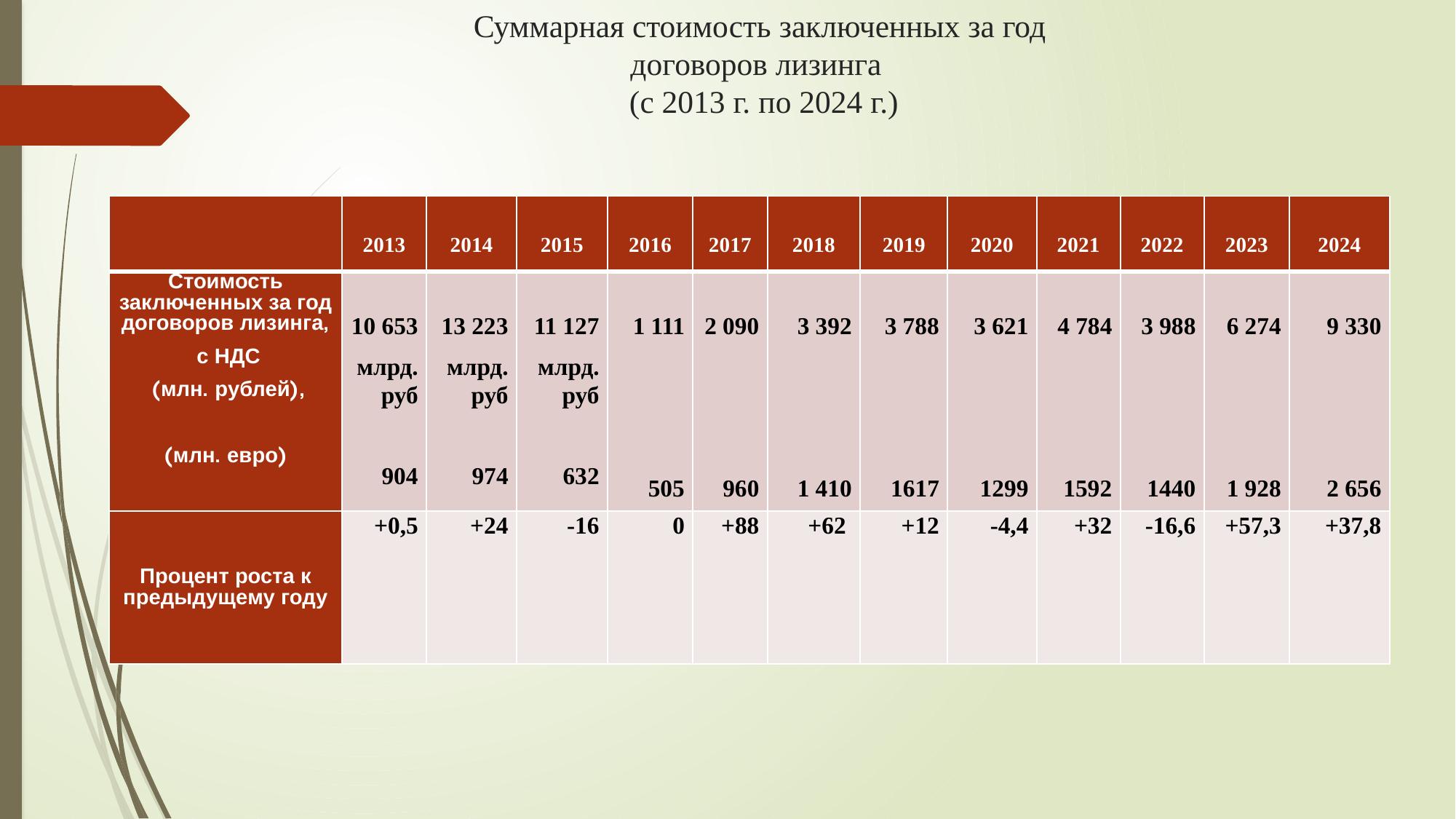

# Суммарная стоимость заключенных за год договоров лизинга (с 2013 г. по 2024 г.)
|  | 2013 | 2014 | 2015 | 2016 | 2017 | 2018 | 2019 | 2020 | 2021 | 2022 | 2023 | 2024 |
| --- | --- | --- | --- | --- | --- | --- | --- | --- | --- | --- | --- | --- |
| Стоимость заключенных за год договоров лизинга, с НДС (млн. рублей), (млн. евро) | 10 653 млрд. руб   904 | 13 223 млрд. руб   974 | 11 127 млрд. руб  632 | 1 111     505 | 2 090   960 | 3 392     1 410 | 3 788   1617 | 3 621    1299 | 4 784     1592 | 3 988     1440 | 6 274     1 928 | 9 330     2 656 |
| Процент роста к предыдущему году | +0,5 | +24 | -16 | 0 | +88 | +62 | +12 | -4,4 | +32 | -16,6 | +57,3 | +37,8 |

[unsupported chart]